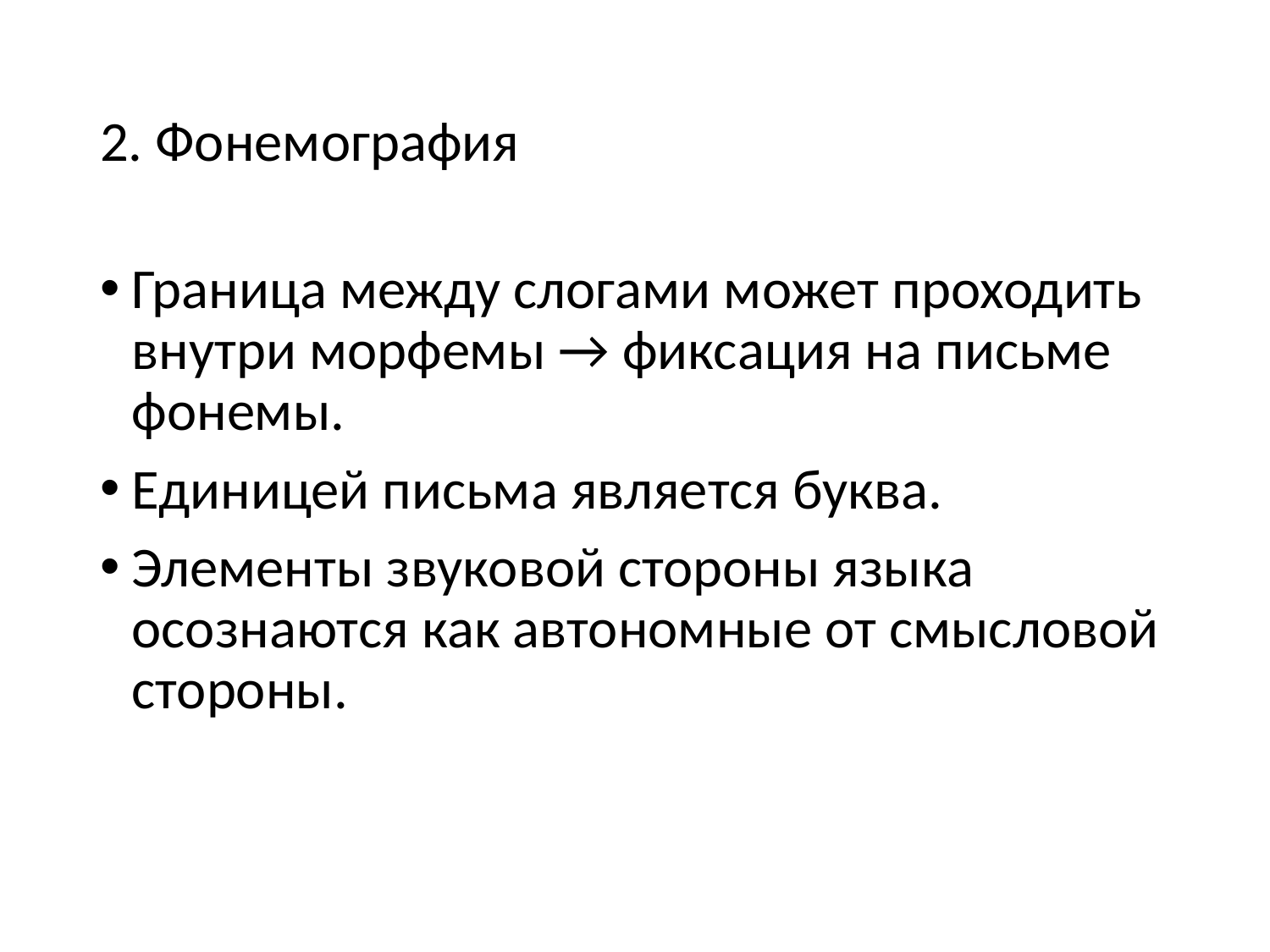

# 2. Фонемография
Граница между слогами может проходить внутри морфемы → фиксация на письме фонемы.
Единицей письма является буква.
Элементы звуковой стороны языка осознаются как автономные от смысловой стороны.